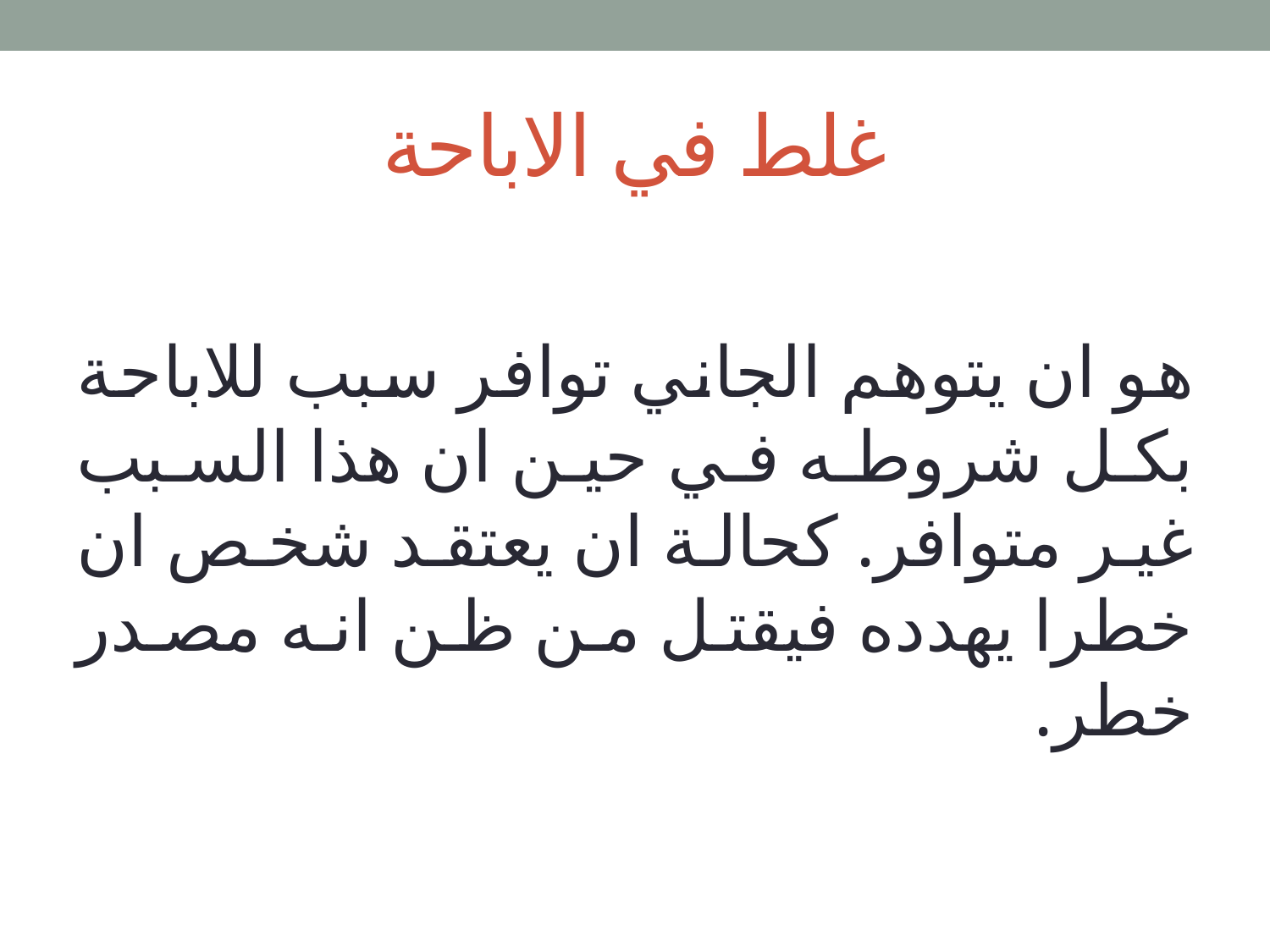

# غلط في الاباحة

هو ان يتوهم الجاني توافر سبب للاباحة بكل شروطه في حين ان هذا السبب غير متوافر. كحالة ان يعتقد شخص ان خطرا يهدده فيقتل من ظن انه مصدر خطر.